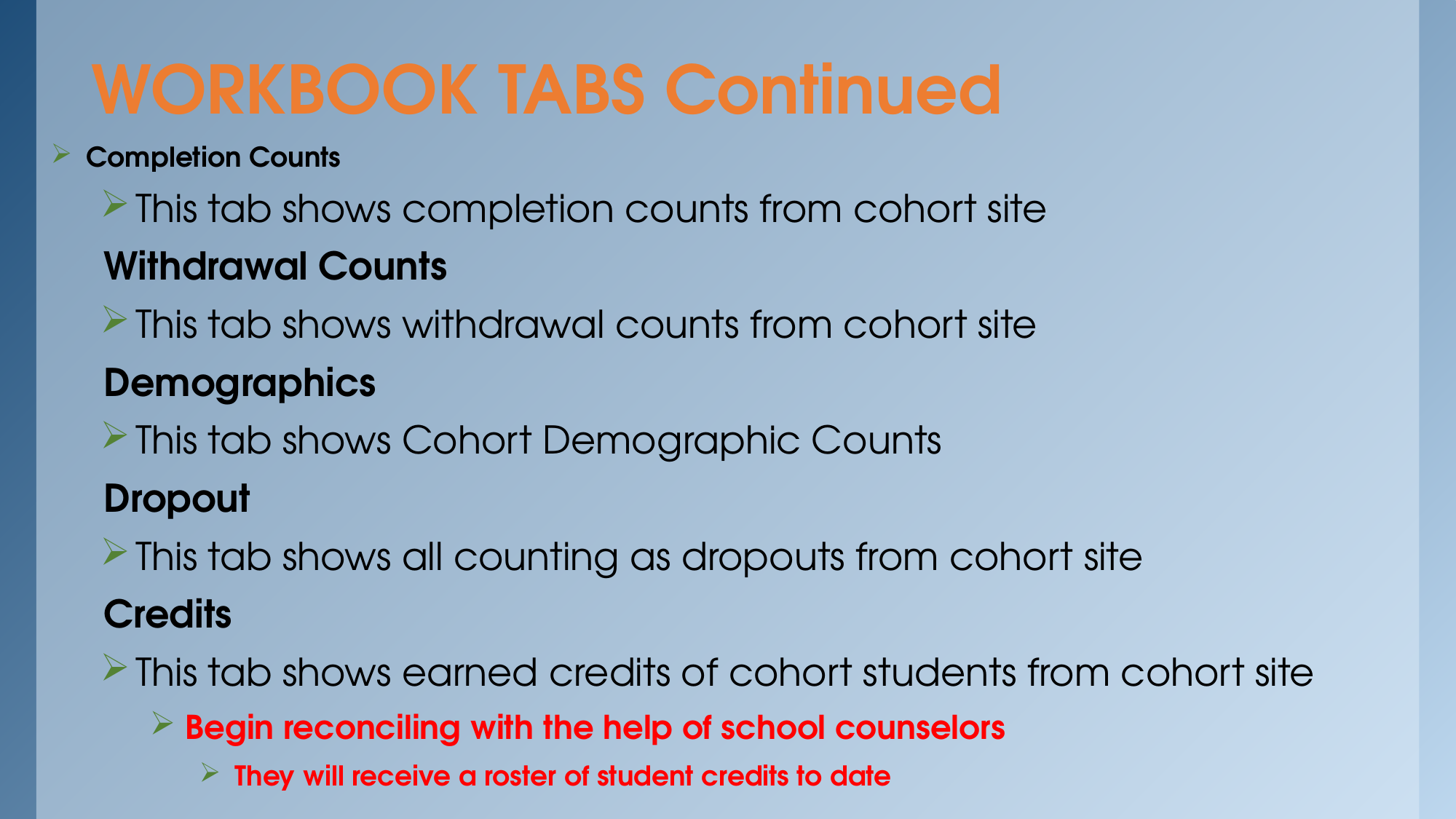

# WORKBOOK TABS Continued
Completion Counts
This tab shows completion counts from cohort site
Withdrawal Counts
	This tab shows withdrawal counts from cohort site
Demographics
	This tab shows Cohort Demographic Counts
Dropout
	This tab shows all counting as dropouts from cohort site
Credits
	This tab shows earned credits of cohort students from cohort site
Begin reconciling with the help of school counselors
They will receive a roster of student credits to date